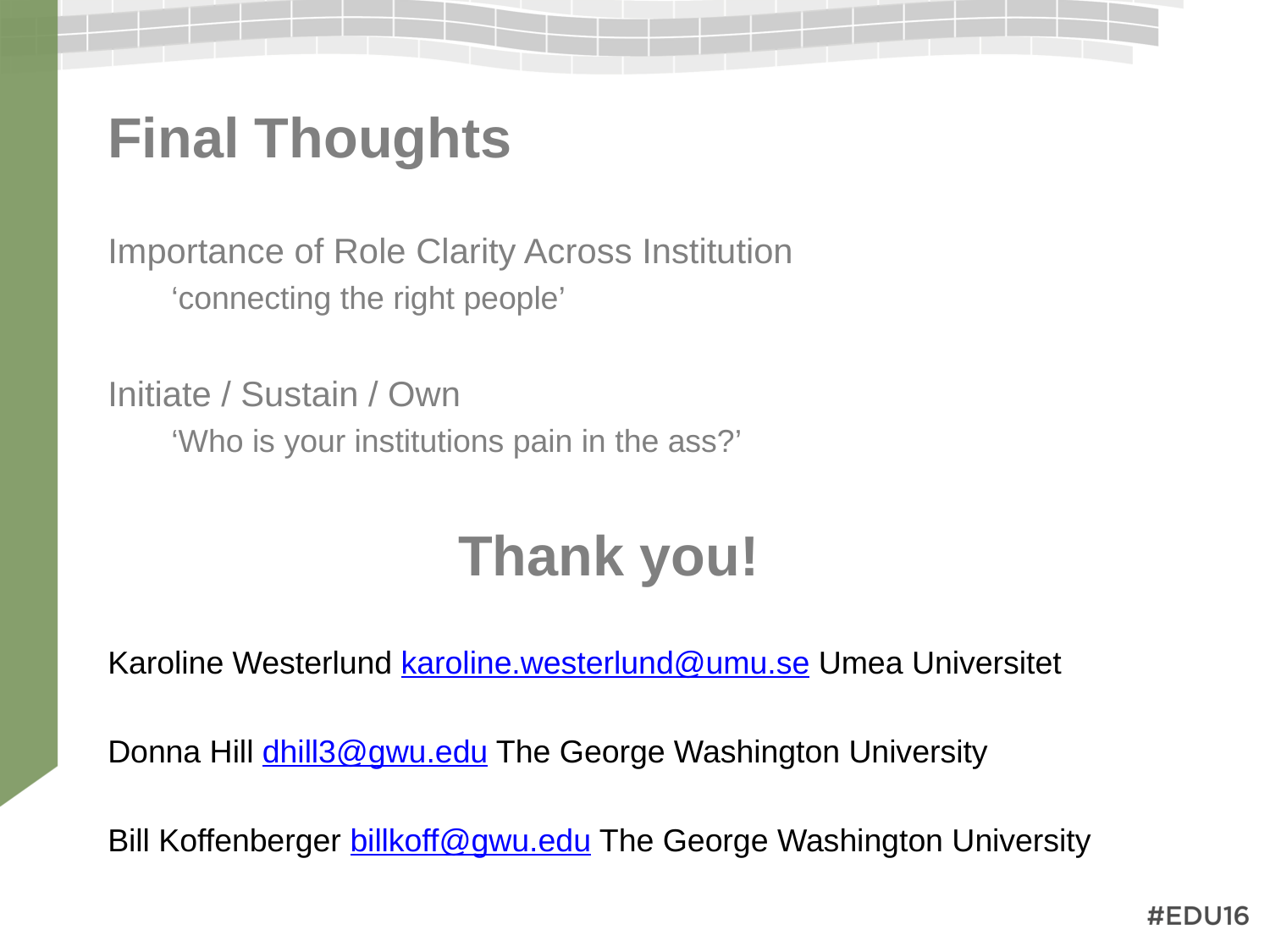

# Final Thoughts
Importance of Role Clarity Across Institution
‘connecting the right people’

Initiate / Sustain / Own
‘Who is your institutions pain in the ass?’

Thank you!

Karoline Westerlund karoline.westerlund@umu.se Umea Universitet

Donna Hill dhill3@gwu.edu The George Washington University

Bill Koffenberger billkoff@gwu.edu The George Washington University